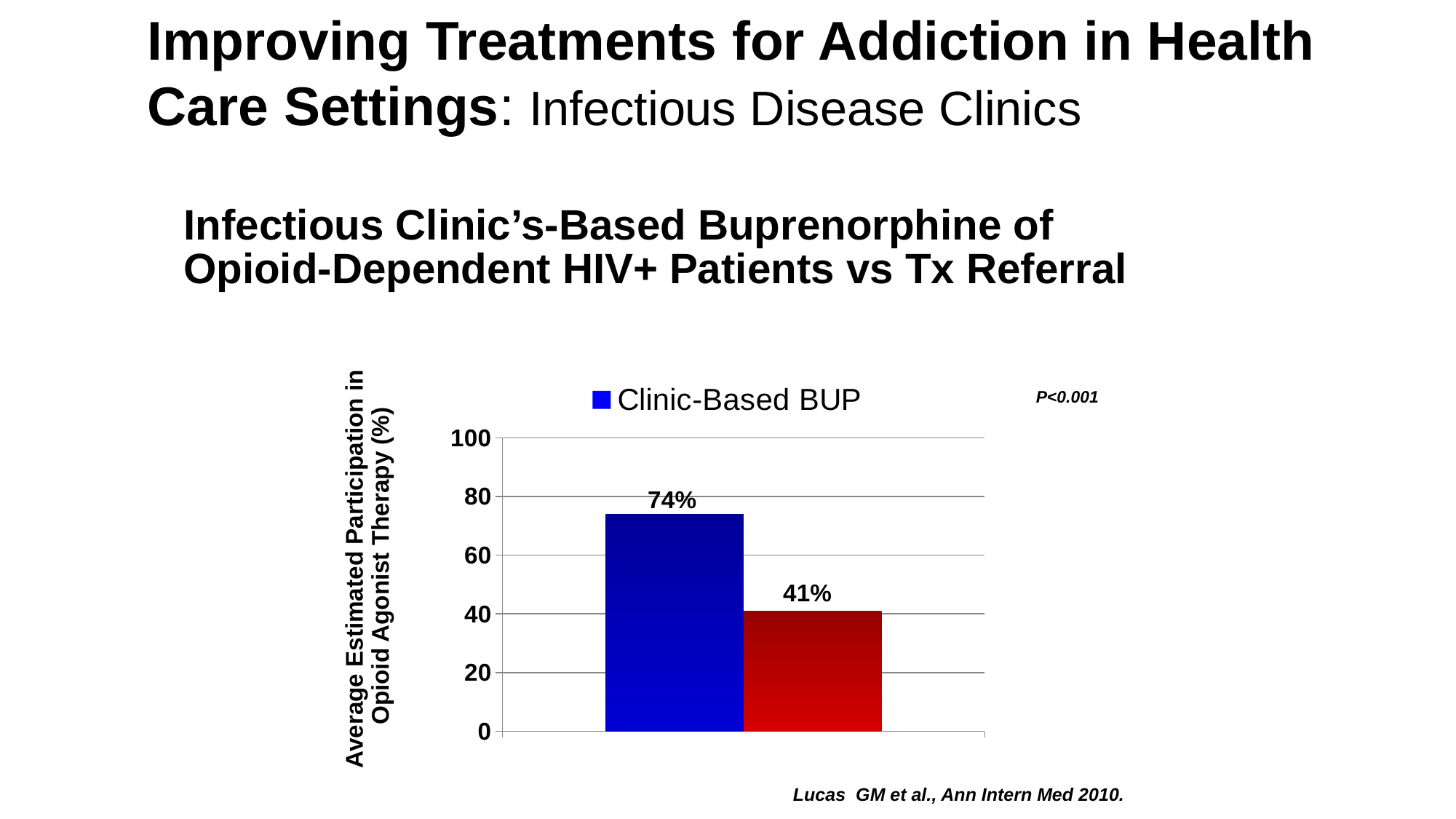

Improving Treatments for Addiction in Health Care Settings: Infectious Disease Clinics
Infectious Clinic’s-Based Buprenorphine of
Opioid-Dependent HIV+ Patients vs Tx Referral
Average Estimated Participation in
 Opioid Agonist Therapy (%)
P<0.001

### Chart

| Category | Clinic-Based BUP | Referred Tx |
|---|---|---|
|   | 74.0 | 41.0 |
Lucas  GM et al., Ann Intern Med 2010.